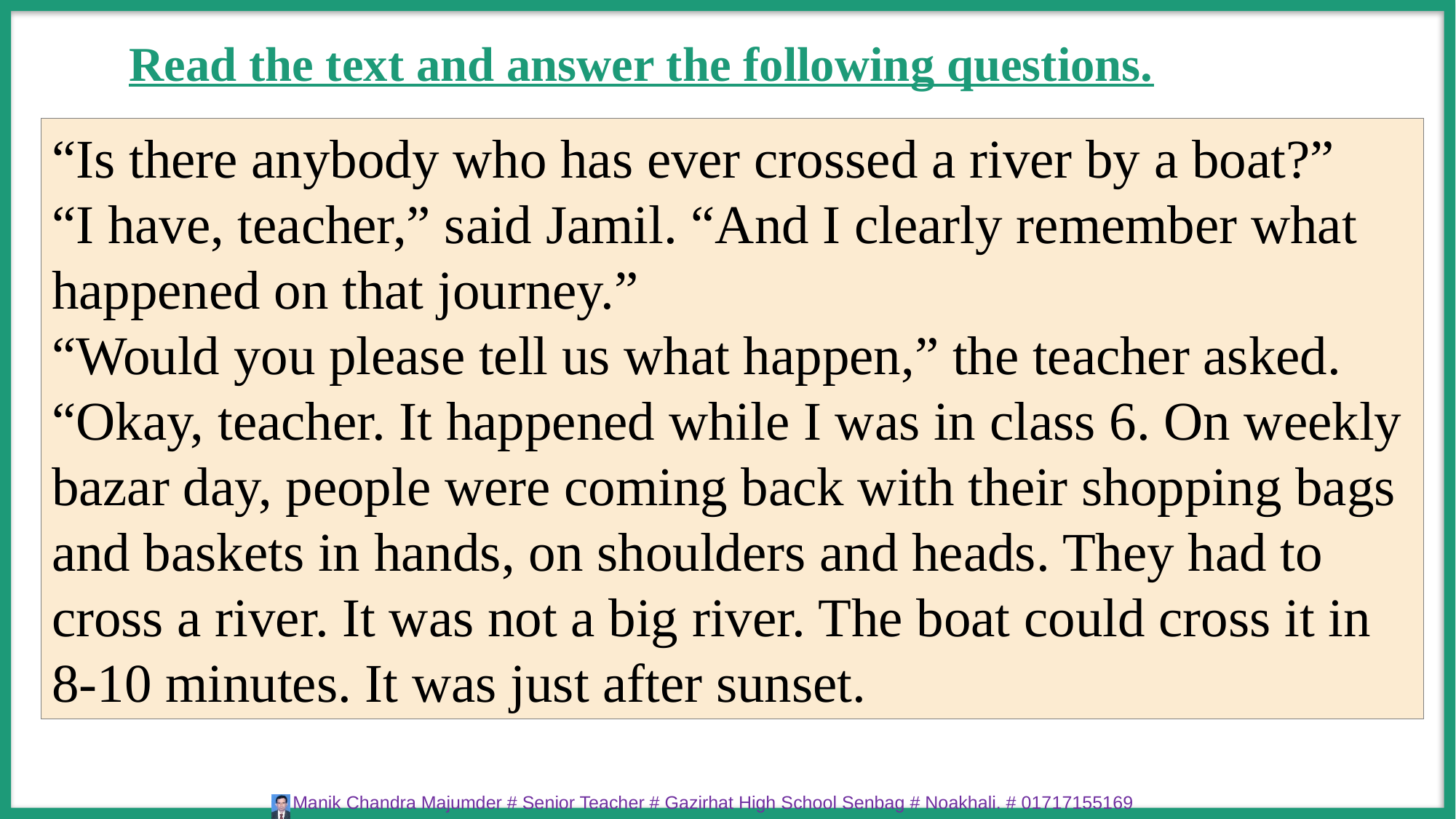

Read the text and answer the following questions.
“Is there anybody who has ever crossed a river by a boat?”
“I have, teacher,” said Jamil. “And I clearly remember what happened on that journey.”
“Would you please tell us what happen,” the teacher asked.
“Okay, teacher. It happened while I was in class 6. On weekly bazar day, people were coming back with their shopping bags and baskets in hands, on shoulders and heads. They had to cross a river. It was not a big river. The boat could cross it in 8-10 minutes. It was just after sunset.